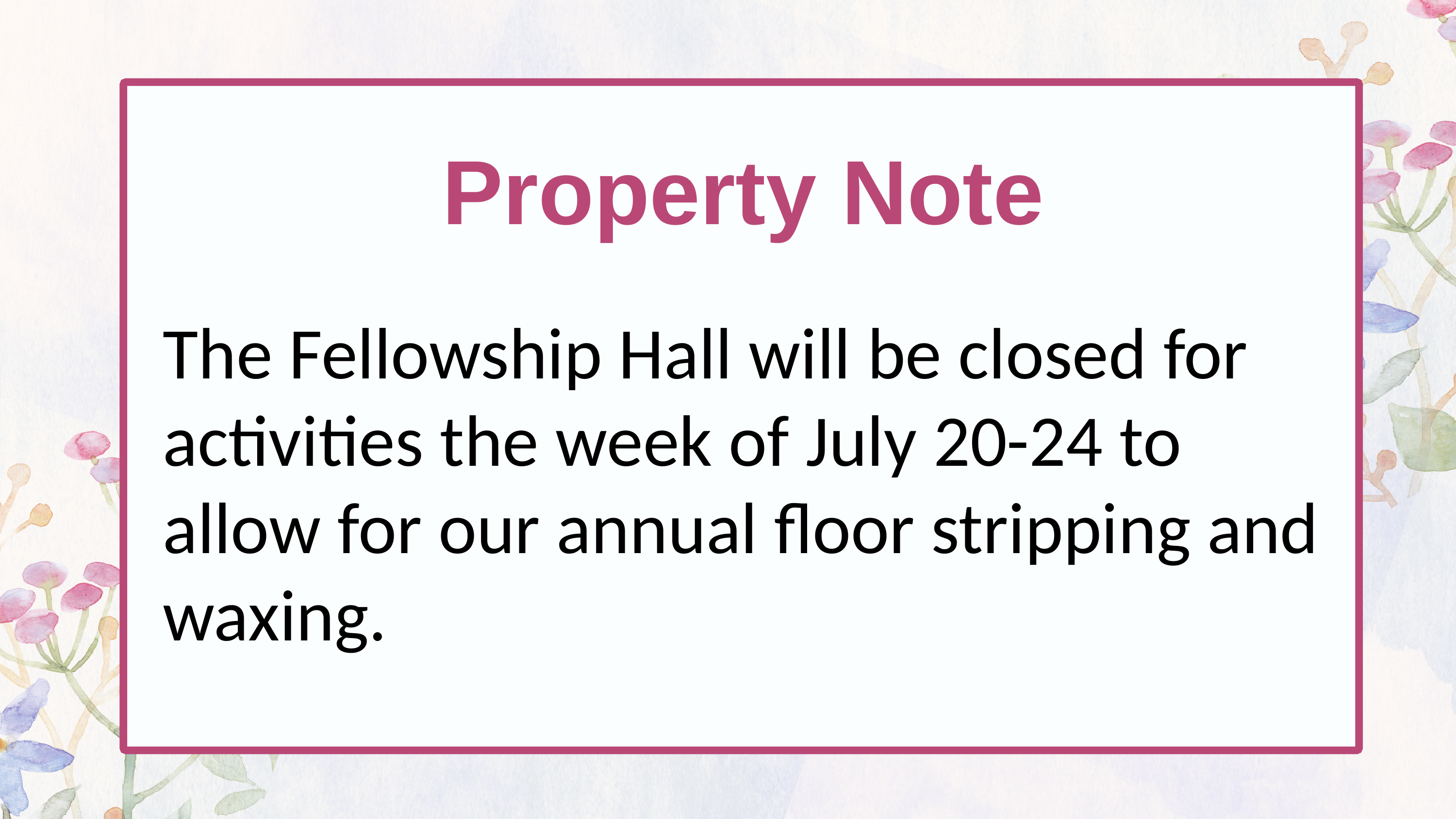

Property Note
The Fellowship Hall will be closed for activities the week of July 20-24 to allow for our annual floor stripping and waxing.